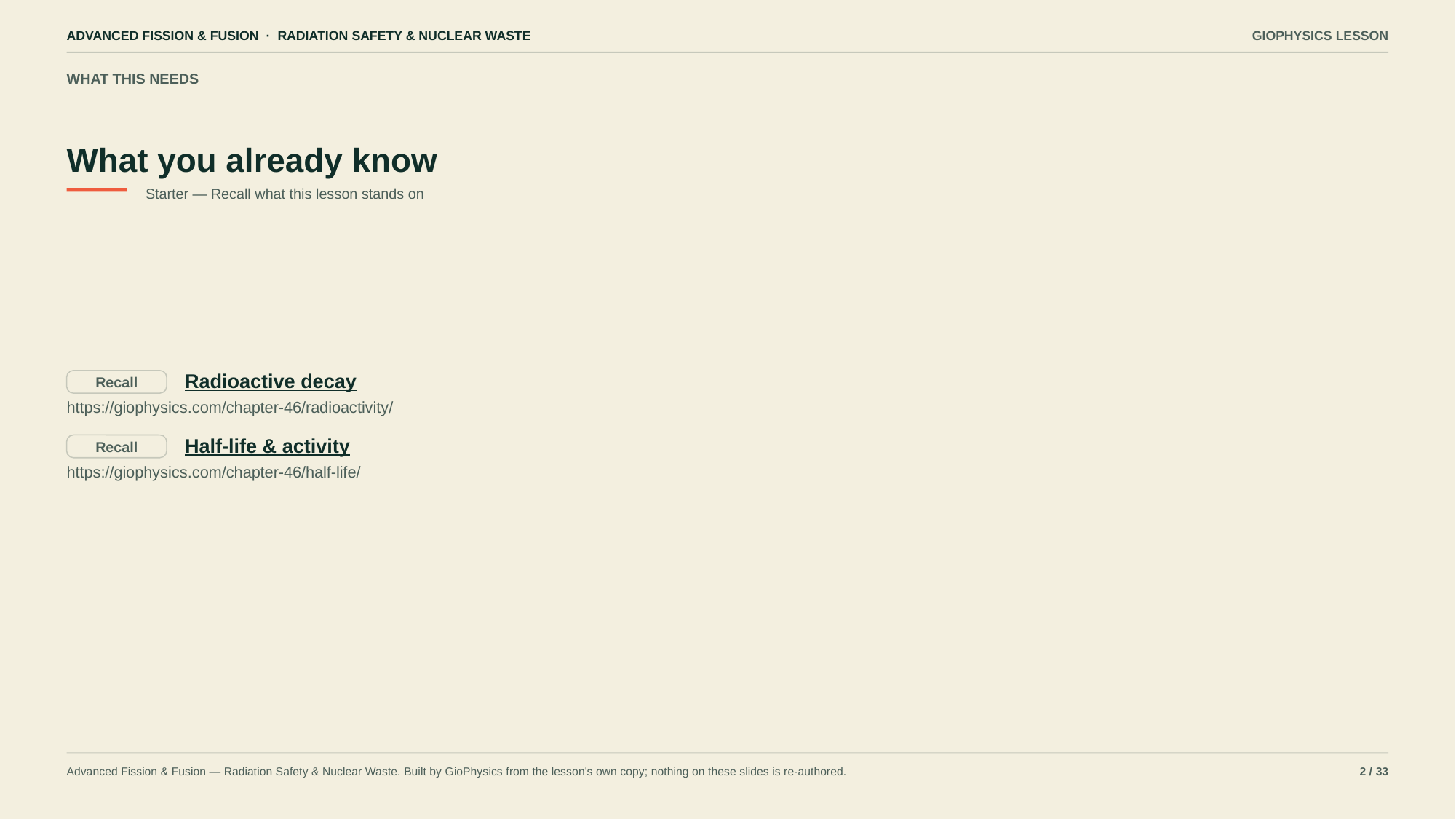

ADVANCED FISSION & FUSION  ·  RADIATION SAFETY & NUCLEAR WASTE
GIOPHYSICS LESSON

WHAT THIS NEEDS
What you already know
Starter — Recall what this lesson stands on

Radioactive decay

Recall
https://giophysics.com/chapter-46/radioactivity/
Half-life & activity

Recall
https://giophysics.com/chapter-46/half-life/

Advanced Fission & Fusion — Radiation Safety & Nuclear Waste. Built by GioPhysics from the lesson's own copy; nothing on these slides is re-authored.
2 / 33